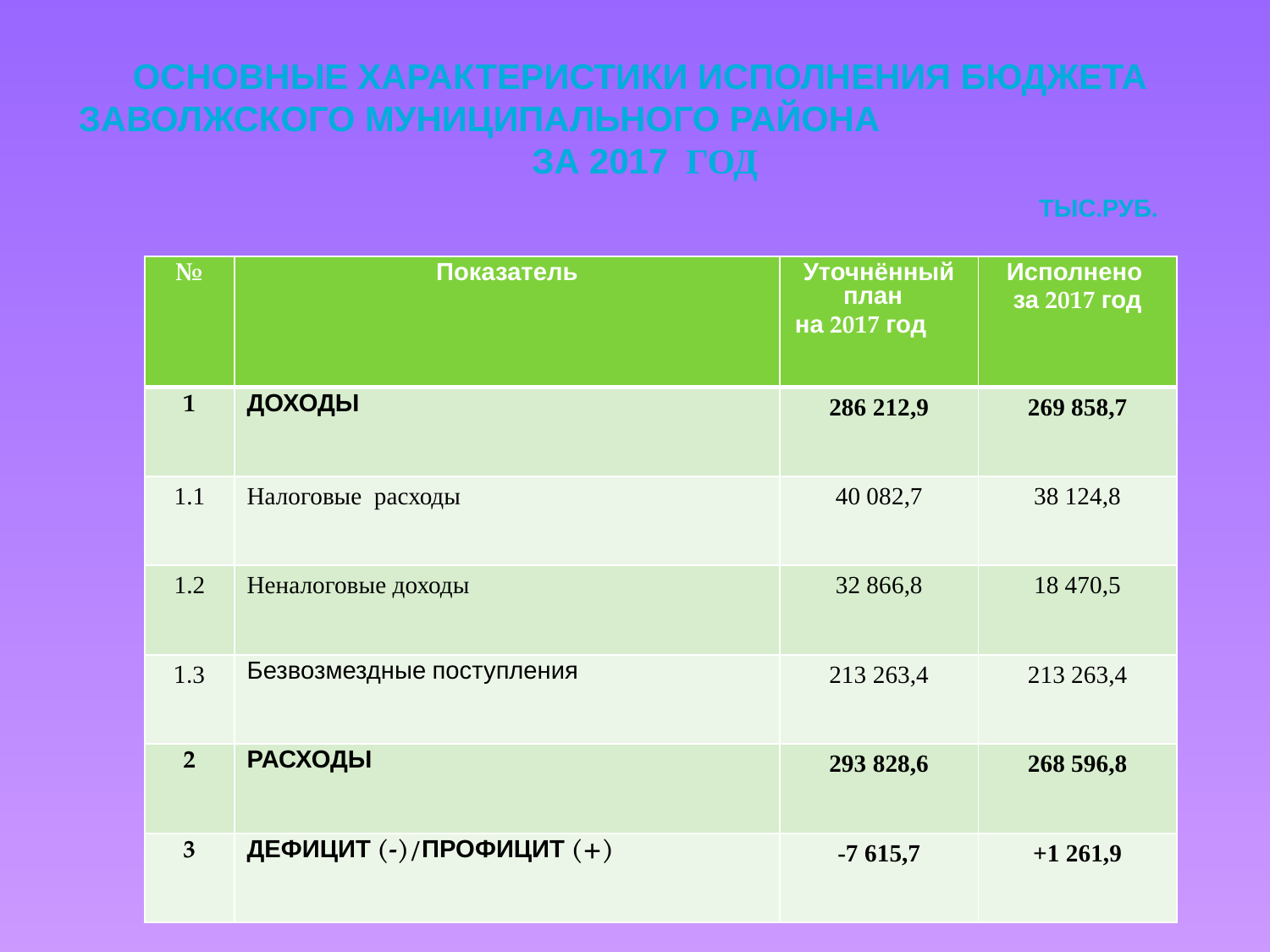

# Основные характеристики исполнения бюджета
Заволжского муниципального района                                   за 2017  год
тыс.руб.
| № | Показатель | Уточнённый план на 2017 год | Исполнено за 2017 год |
| --- | --- | --- | --- |
| 1 | ДОХОДЫ | 286 212,9 | 269 858,7 |
| 1.1 | Налоговые расходы | 40 082,7 | 38 124,8 |
| 1.2 | Неналоговые доходы | 32 866,8 | 18 470,5 |
| 1.3 | Безвозмездные поступления | 213 263,4 | 213 263,4 |
| 2 | РАСХОДЫ | 293 828,6 | 268 596,8 |
| 3 | ДЕФИЦИТ (-)/ПРОФИЦИТ (+) | -7 615,7 | +1 261,9 |